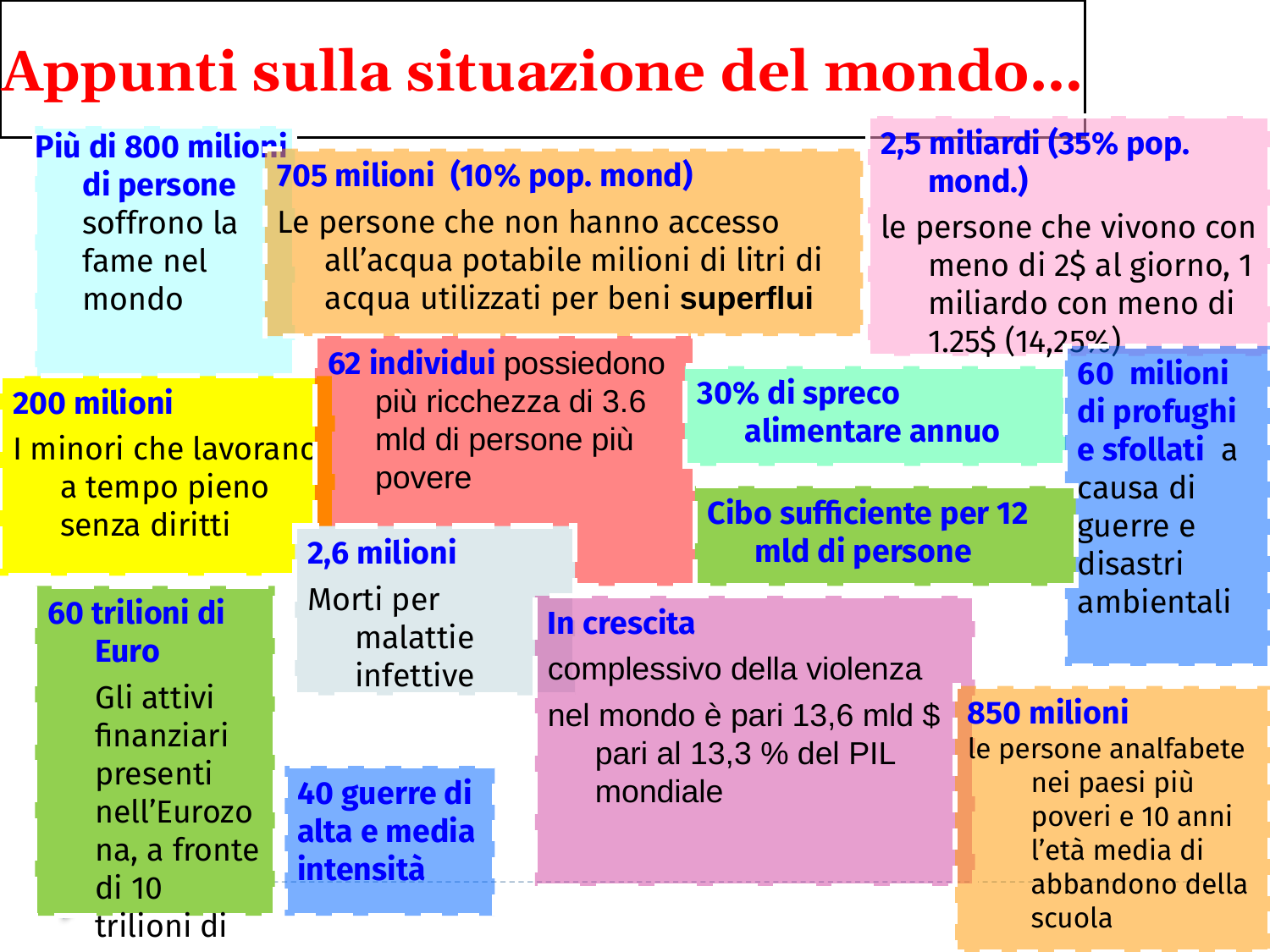

Appunti sulla situazione del mondo…
2,5 miliardi (35% pop. mond.)
le persone che vivono con meno di 2$ al giorno, 1 miliardo con meno di 1.25$ (14,25%)
Più di 800 milioni di persone soffrono la fame nel mondo

705 milioni  (10% pop. mond)
Le persone che non hanno accesso all’acqua potabile milioni di litri di acqua utilizzati per beni superflui
62 individui possiedono più ricchezza di 3.6 mld di persone più povere
60  milioni  di profughi e sfollati  a causa di guerre e disastri ambientali
30% di spreco alimentare annuo
200 milioni
I minori che lavorano a tempo pieno senza diritti
Cibo sufficiente per 12 mld di persone
2,6 milioni
Morti per malattie infettive
60 trilioni di Euro
Gli attivi finanziari presenti nell’Eurozona, a fronte di 10 trilioni di PIL

In crescita
complessivo della violenza
nel mondo è pari 13,6 mld $ pari al 13,3 % del PIL mondiale
850 milioni
le persone analfabete nei paesi più poveri e 10 anni l’età media di abbandono della scuola
40 guerre di alta e media intensità